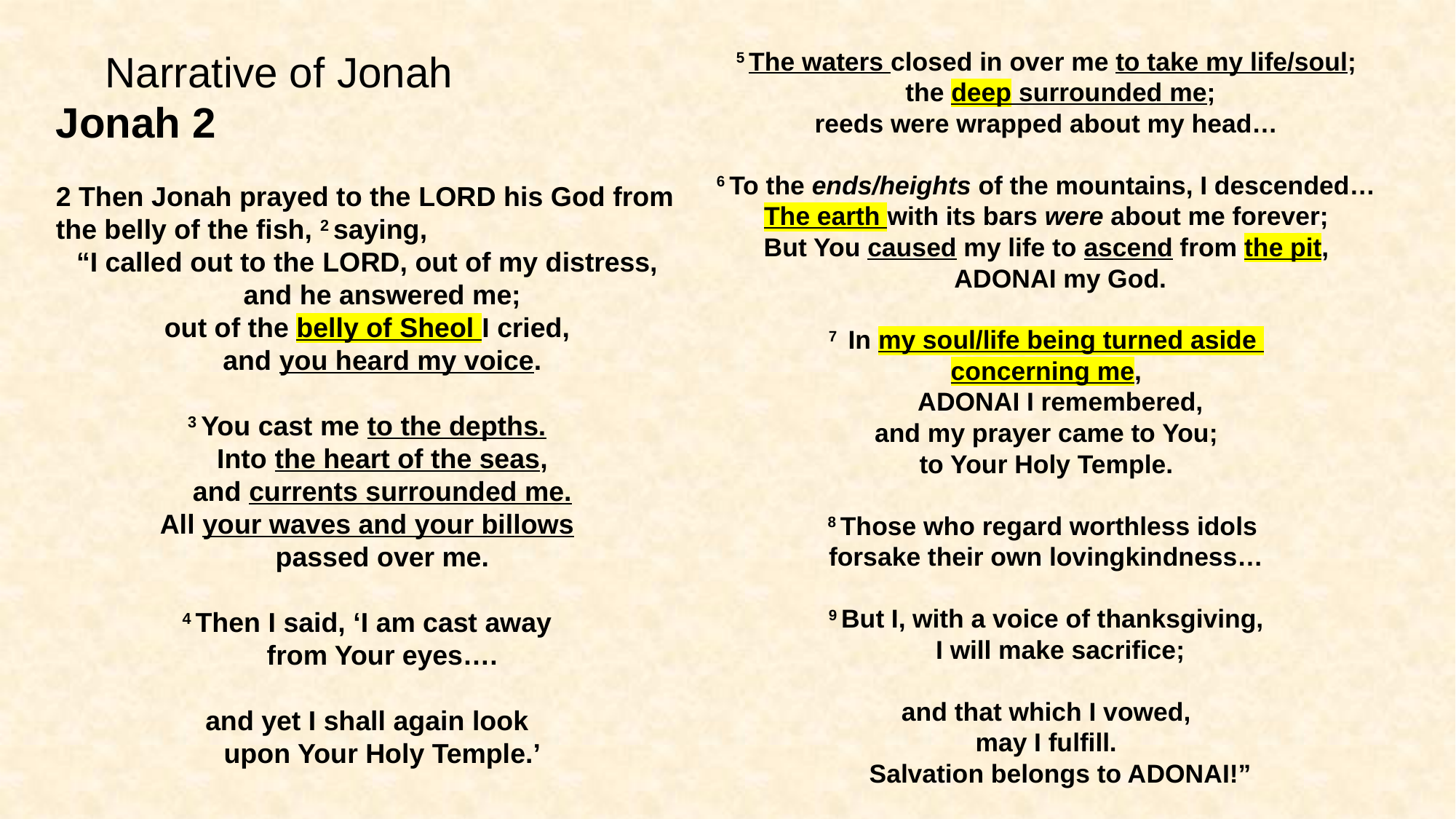

Narrative of Jonah
5 The waters closed in over me to take my life/soul;
    the deep surrounded me;
reeds were wrapped about my head…
6 To the ends/heights of the mountains, I descended…
The earth with its bars were about me forever;
But You caused my life to ascend from the pit,
    ADONAI my God.
7  In my soul/life being turned aside
concerning me,
    ADONAI I remembered,
and my prayer came to You;
to Your Holy Temple.
8 Those who regard worthless idols
forsake their own lovingkindness…
9 But I, with a voice of thanksgiving,
    I will make sacrifice;
and that which I vowed,
may I fulfill.
    Salvation belongs to ADONAI!”
Jonah 2

2 Then Jonah prayed to the Lord his God from the belly of the fish, 2 saying,
“I called out to the Lord, out of my distress,
    and he answered me;
out of the belly of Sheol I cried,
    and you heard my voice.
3 You cast me to the depths.
    Into the heart of the seas,
    and currents surrounded me.
All your waves and your billows
    passed over me.
4 Then I said, ‘I am cast away
    from Your eyes….
and yet I shall again look
    upon Your Holy Temple.’